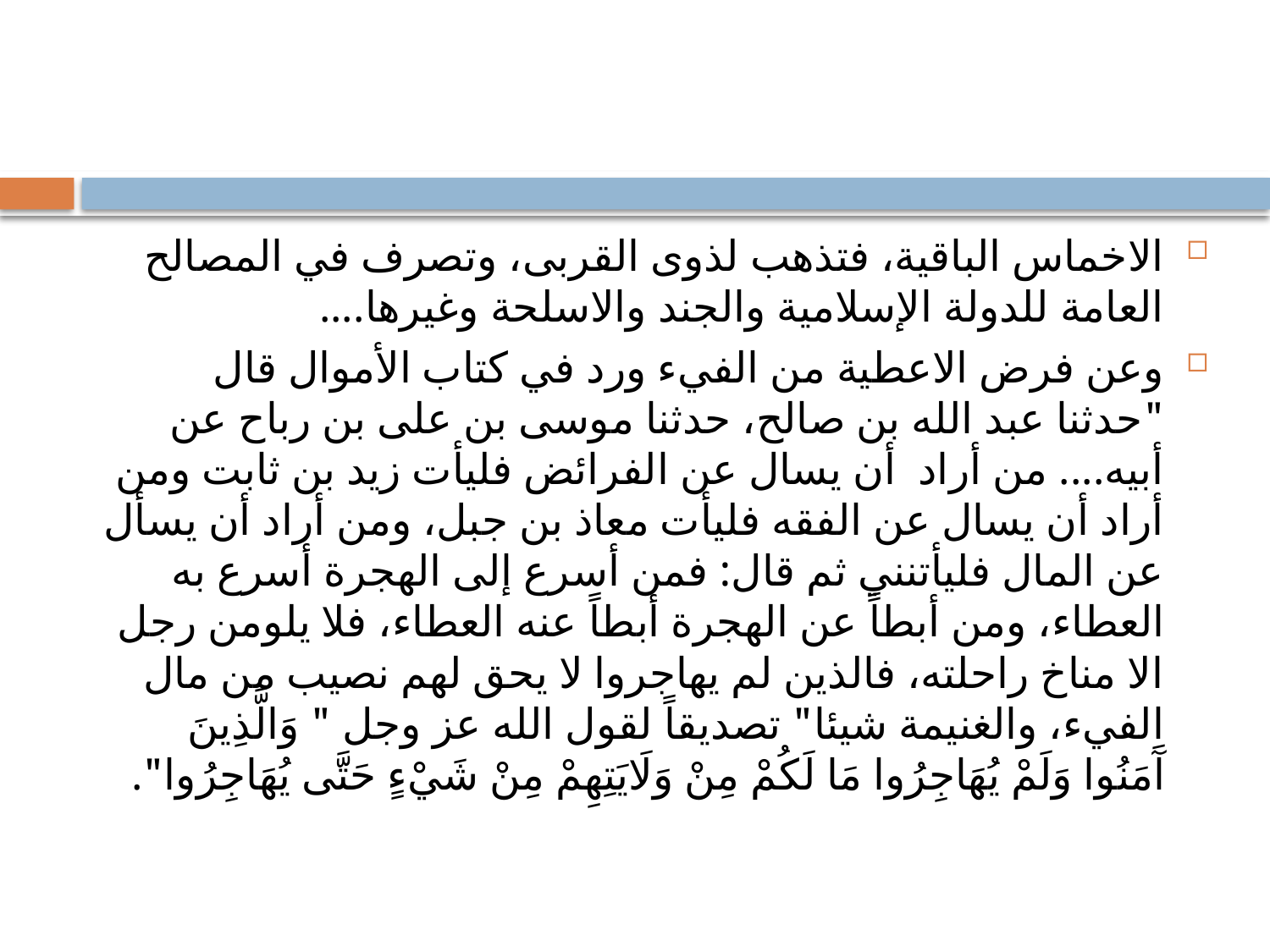

#
الاخماس الباقية، فتذهب لذوى القربى، وتصرف في المصالح العامة للدولة الإسلامية والجند والاسلحة وغيرها....
وعن فرض الاعطية من الفيء ورد في كتاب الأموال قال "حدثنا عبد الله بن صالح، حدثنا موسى بن على بن رباح عن أبيه.... من أراد  أن يسال عن الفرائض فليأت زيد بن ثابت ومن أراد أن يسال عن الفقه فليأت معاذ بن جبل، ومن أراد أن يسأل عن المال فليأتنني ثم قال: فمن أسرع إلى الهجرة أسرع به العطاء، ومن أبطاً عن الهجرة أبطاً عنه العطاء، فلا يلومن رجل الا مناخ راحلته، فالذين لم يهاجروا لا يحق لهم نصيب من مال الفيء، والغنيمة شيئا" تصديقاً لقول الله عز وجل " وَالَّذِينَ آَمَنُوا وَلَمْ يُهَاجِرُوا مَا لَكُمْ مِنْ وَلَايَتِهِمْ مِنْ شَيْءٍ حَتَّى يُهَاجِرُوا".